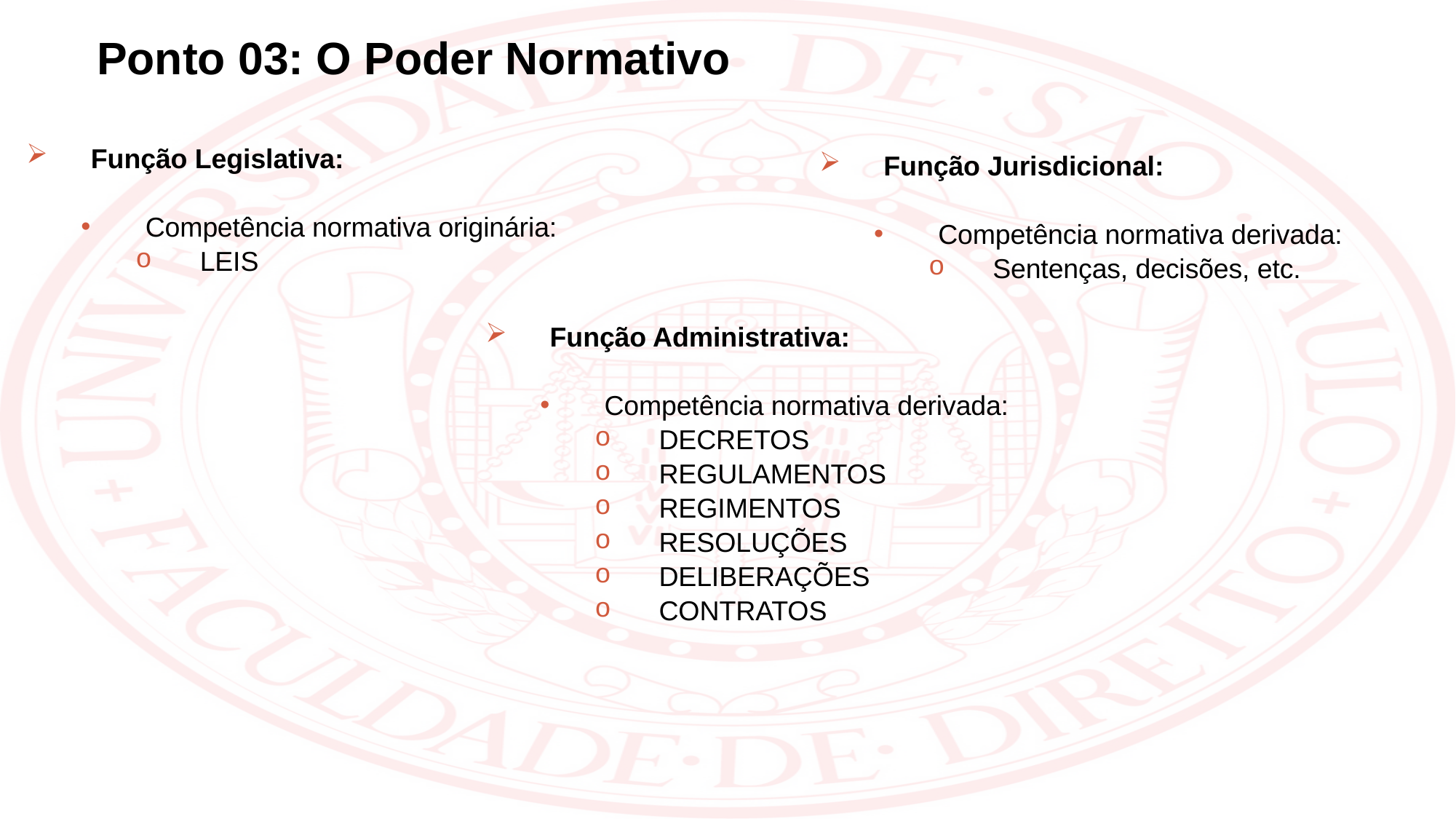

Ponto 03: O Poder Normativo

Função Legislativa:

Competência normativa originária:
LEIS

Função Jurisdicional:

Competência normativa derivada:
Sentenças, decisões, etc.
Função Administrativa:

Competência normativa derivada:
DECRETOS
REGULAMENTOS
REGIMENTOS
RESOLUÇÕES
DELIBERAÇÕES
CONTRATOS